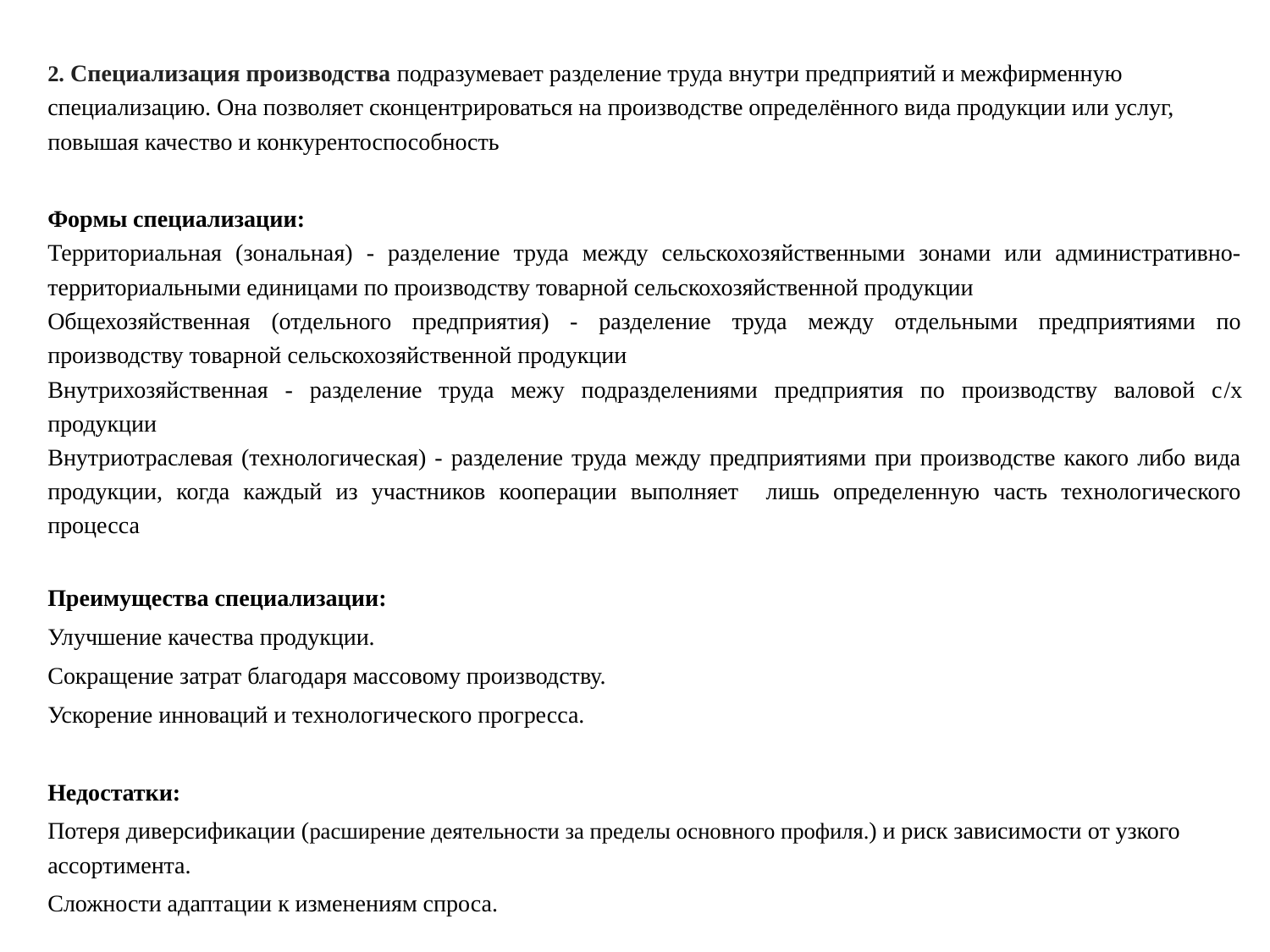

2. Специализация производства подразумевает разделение труда внутри предприятий и межфирменную специализацию. Она позволяет сконцентрироваться на производстве определённого вида продукции или услуг, повышая качество и конкурентоспособность

Формы специализации:
Территориальная (зональная) - разделение труда между сельскохозяйственными зонами или административно-территориальными единицами по производству товарной сельскохозяйственной продукции
Общехозяйственная (отдельного предприятия) - разделение труда между отдельными предприятиями по производству товарной сельскохозяйственной продукции
Внутрихозяйственная - разделение труда межу подразделениями предприятия по производству валовой с/х продукции
Внутриотраслевая (технологическая) - разделение труда между предприятиями при производстве какого либо вида продукции, когда каждый из участников кооперации выполняет  лишь определенную часть технологического процесса

Преимущества специализации:
Улучшение качества продукции.
Сокращение затрат благодаря массовому производству.
Ускорение инноваций и технологического прогресса.

Недостатки:
Потеря диверсификации (расширение деятельности за пределы основного профиля.) и риск зависимости от узкого ассортимента.
Сложности адаптации к изменениям спроса.